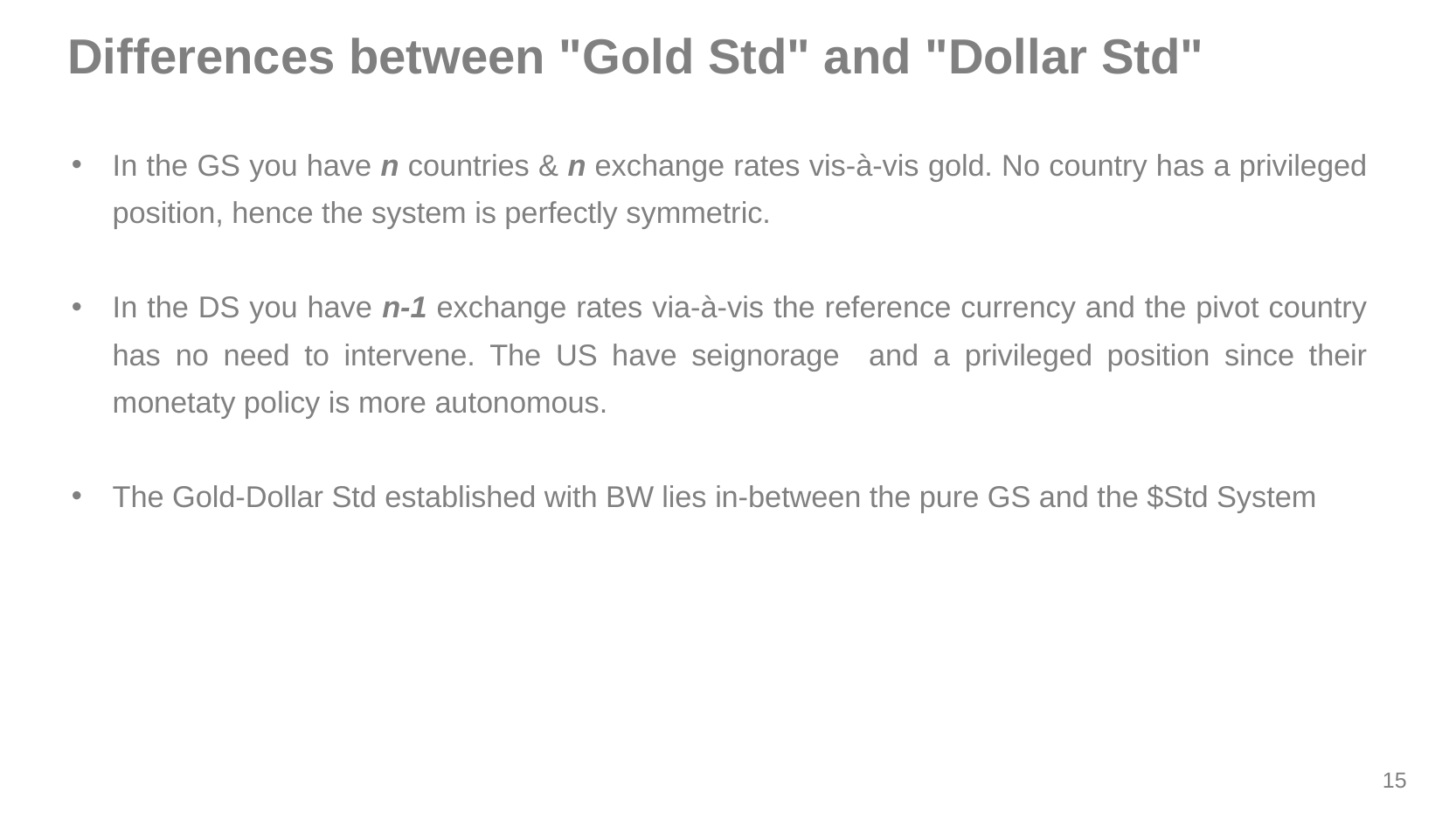

Differences between "Gold Std" and "Dollar Std"
In the GS you have n countries & n exchange rates vis-à-vis gold. No country has a privileged position, hence the system is perfectly symmetric.

In the DS you have n-1 exchange rates via-à-vis the reference currency and the pivot country has no need to intervene. The US have seignorage  and a privileged position since their monetaty policy is more autonomous.

The Gold-Dollar Std established with BW lies in-between the pure GS and the $Std System

15